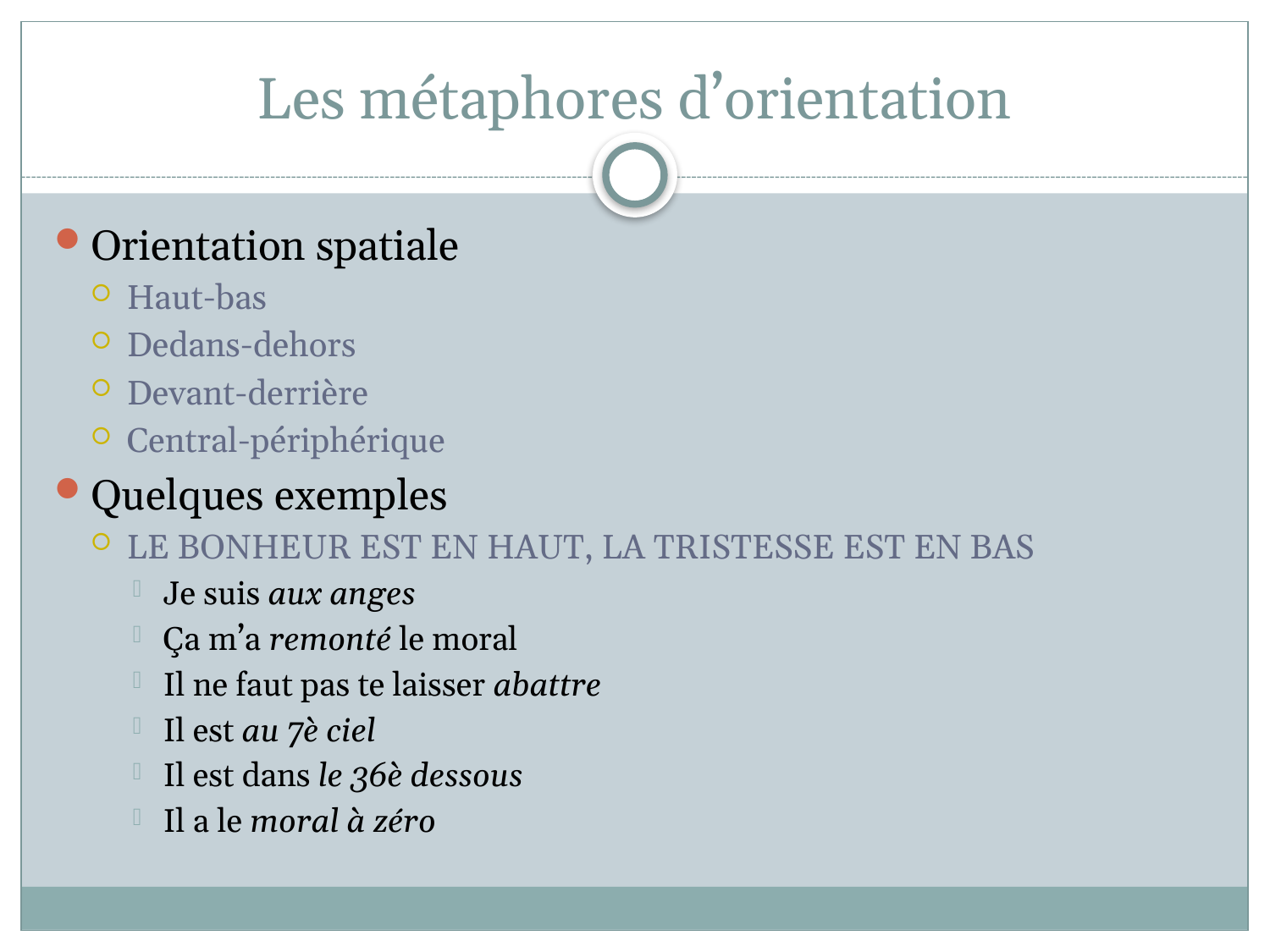

# Les métaphores d’orientation
Orientation spatiale
Haut-bas
Dedans-dehors
Devant-derrière
Central-périphérique
Quelques exemples
LE BONHEUR EST EN HAUT, LA TRISTESSE EST EN BAS
Je suis aux anges
Ça m’a remonté le moral
Il ne faut pas te laisser abattre
Il est au 7è ciel
Il est dans le 36è dessous
Il a le moral à zéro